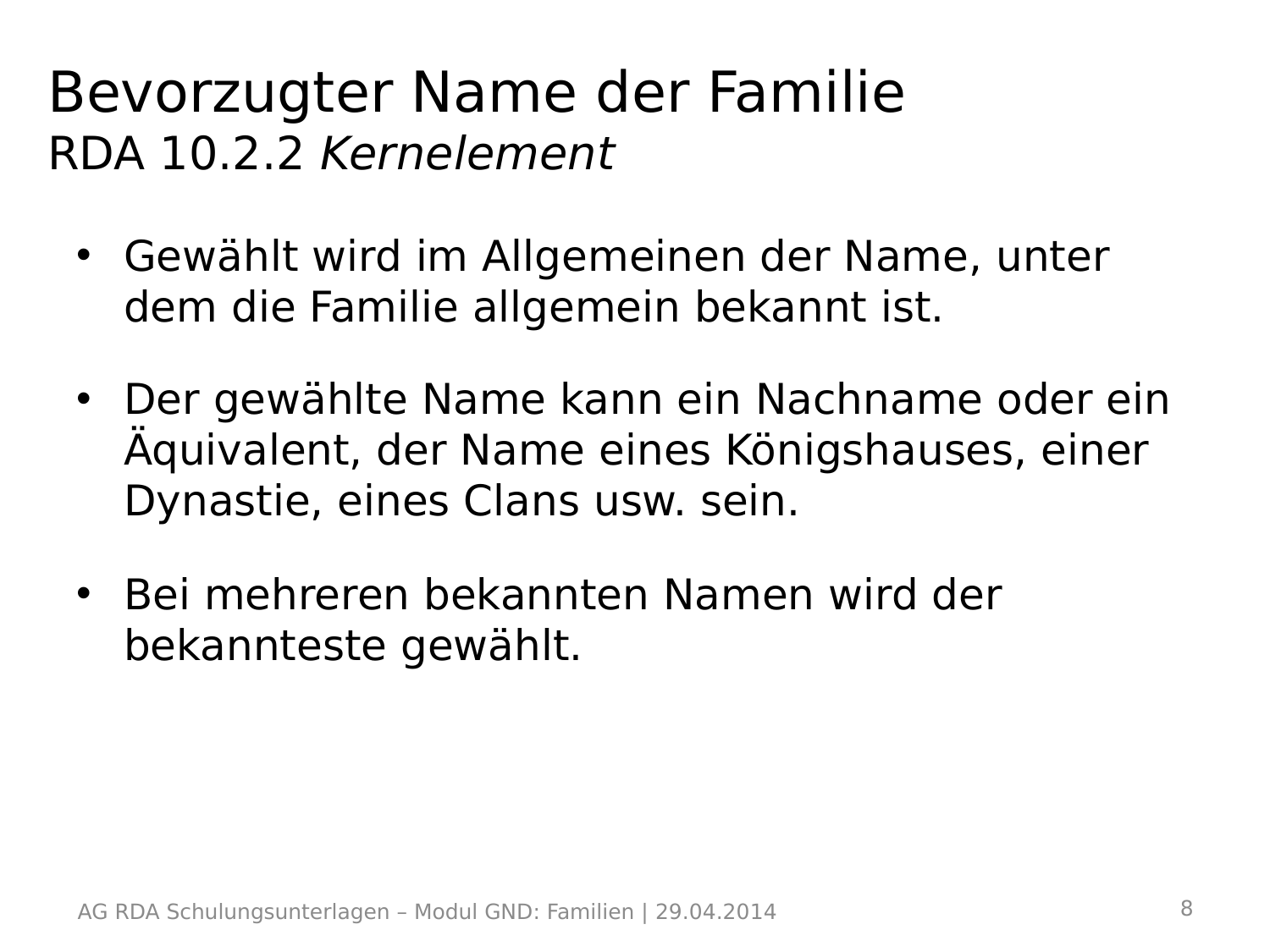

# Bevorzugter Name der Familie RDA 10.2.2 Kernelement
Gewählt wird im Allgemeinen der Name, unter dem die Familie allgemein bekannt ist.
Der gewählte Name kann ein Nachname oder ein Äquivalent, der Name eines Königshauses, einer Dynastie, eines Clans usw. sein.
Bei mehreren bekannten Namen wird der bekannteste gewählt.

8
AG RDA Schulungsunterlagen – Modul GND: Familien | 29.04.2014